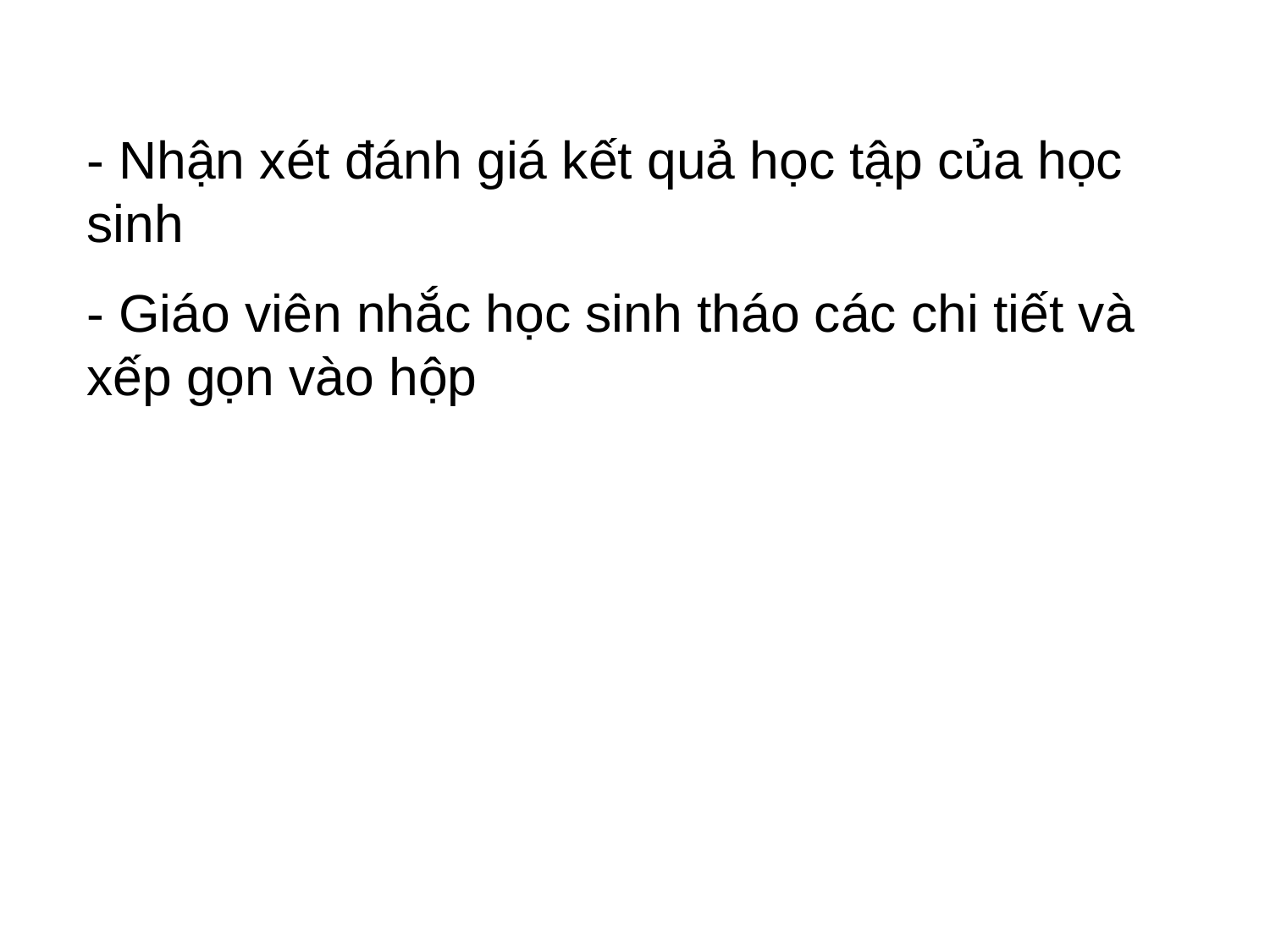

- Nhận xét đánh giá kết quả học tập của học sinh
- Giáo viên nhắc học sinh tháo các chi tiết và xếp gọn vào hộp